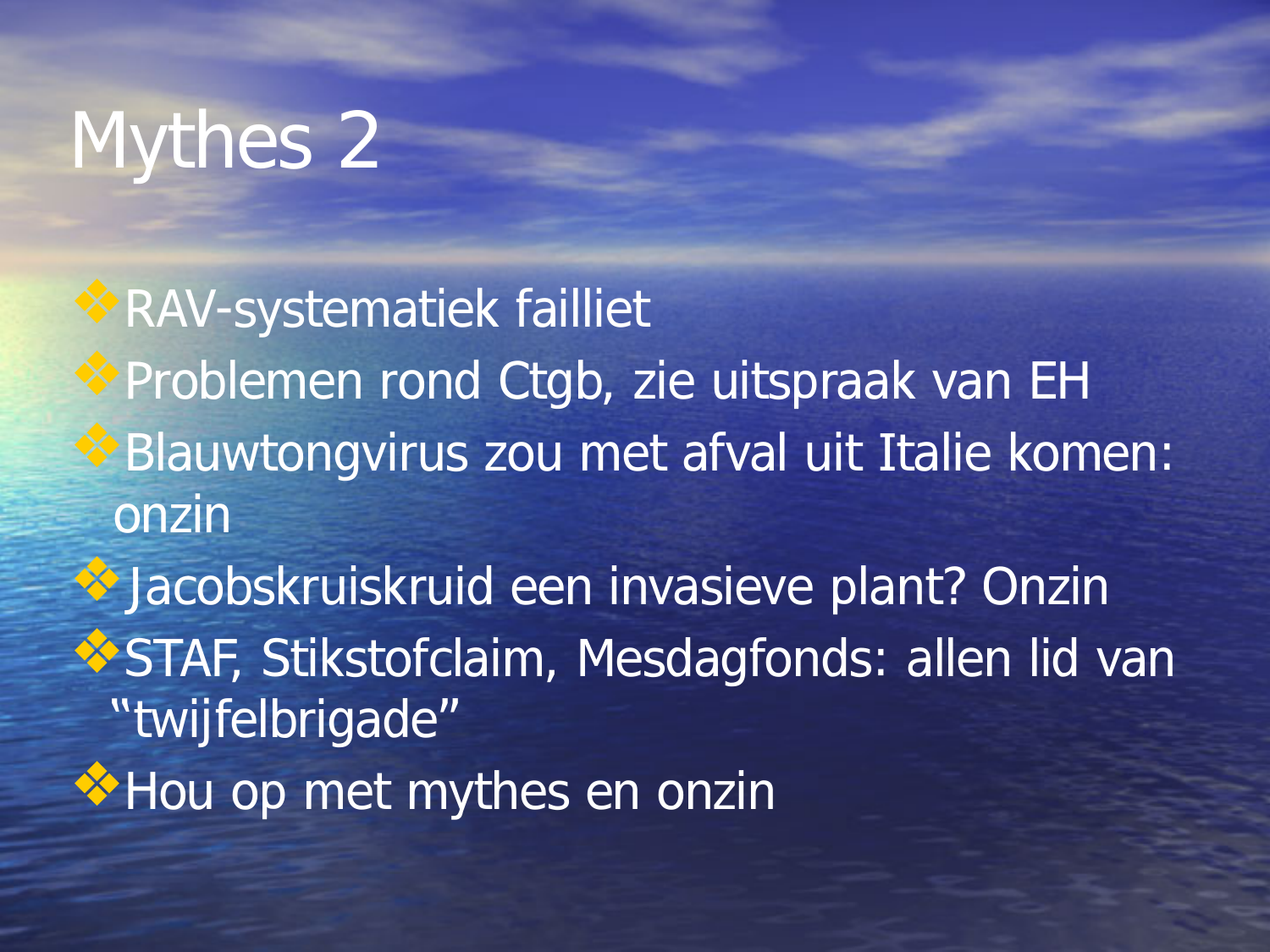

# Mythes 2
RAV-systematiek failliet
Problemen rond Ctgb, zie uitspraak van EH
Blauwtongvirus zou met afval uit Italie komen: onzin
Jacobskruiskruid een invasieve plant? Onzin
STAF, Stikstofclaim, Mesdagfonds: allen lid van “twijfelbrigade”
Hou op met mythes en onzin